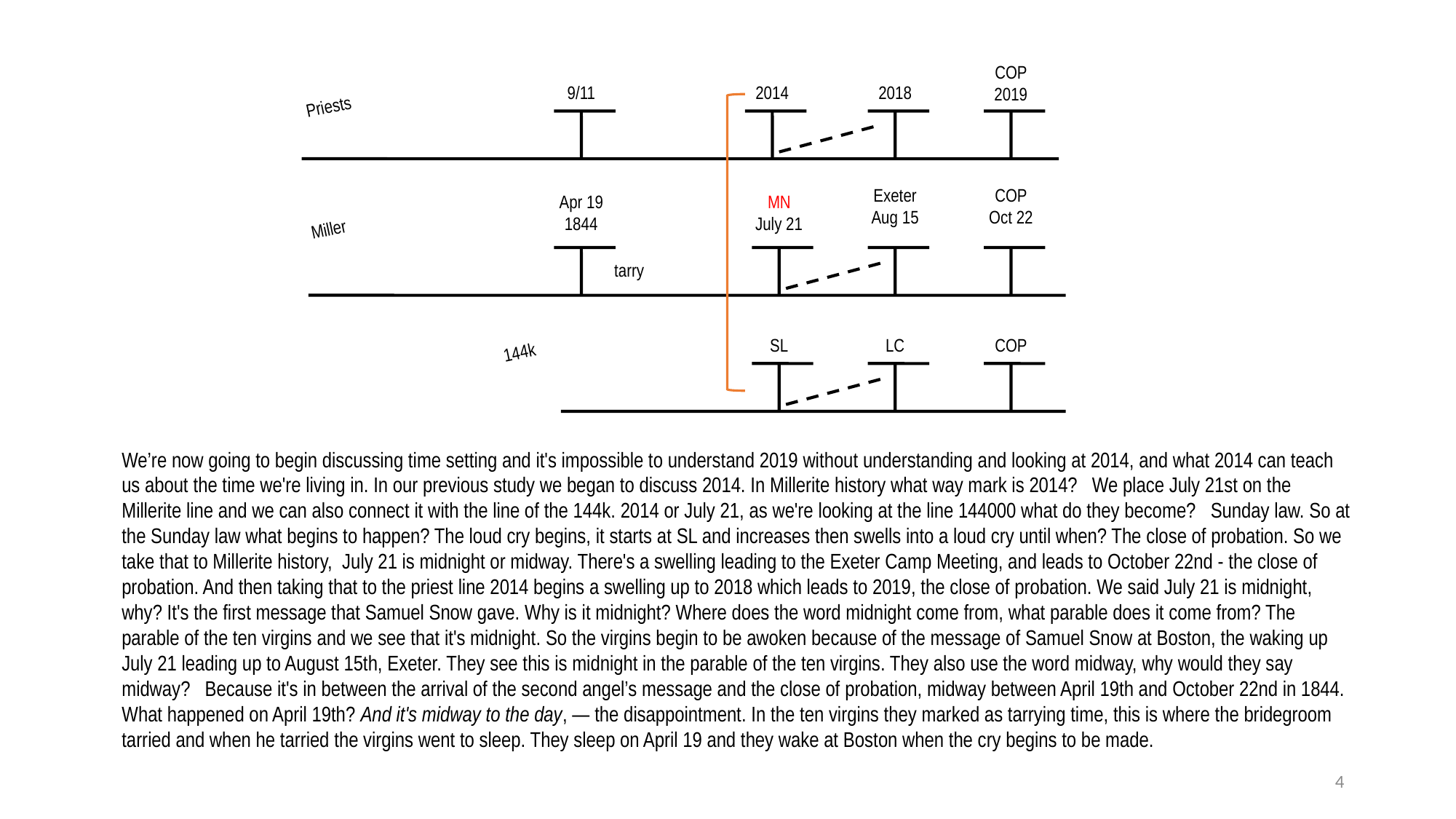

COP
2019
9/11
2014
2018
Priests

Exeter
Aug 15
COP
Oct 22
Apr 19 1844
MN
July 21

Miller

tarry

SL
LC
COP
144k

We’re now going to begin discussing time setting and it's impossible to understand 2019 without understanding and looking at 2014, and what 2014 can teach us about the time we're living in. In our previous study we began to discuss 2014. In Millerite history what way mark is 2014?   We place July 21st on the Millerite line and we can also connect it with the line of the 144k. 2014 or July 21, as we're looking at the line 144000 what do they become?   Sunday law. So at the Sunday law what begins to happen? The loud cry begins, it starts at SL and increases then swells into a loud cry until when? The close of probation. So we take that to Millerite history,  July 21 is midnight or midway. There's a swelling leading to the Exeter Camp Meeting, and leads to October 22nd - the close of probation. And then taking that to the priest line 2014 begins a swelling up to 2018 which leads to 2019, the close of probation. We said July 21 is midnight, why? It's the first message that Samuel Snow gave. Why is it midnight? Where does the word midnight come from, what parable does it come from? The parable of the ten virgins and we see that it's midnight. So the virgins begin to be awoken because of the message of Samuel Snow at Boston, the waking up July 21 leading up to August 15th, Exeter. They see this is midnight in the parable of the ten virgins. They also use the word midway, why would they say midway?   Because it's in between the arrival of the second angel’s message and the close of probation, midway between April 19th and October 22nd in 1844. What happened on April 19th? And it's midway to the day, — the disappointment. In the ten virgins they marked as tarrying time, this is where the bridegroom tarried and when he tarried the virgins went to sleep. They sleep on April 19 and they wake at Boston when the cry begins to be made.

4